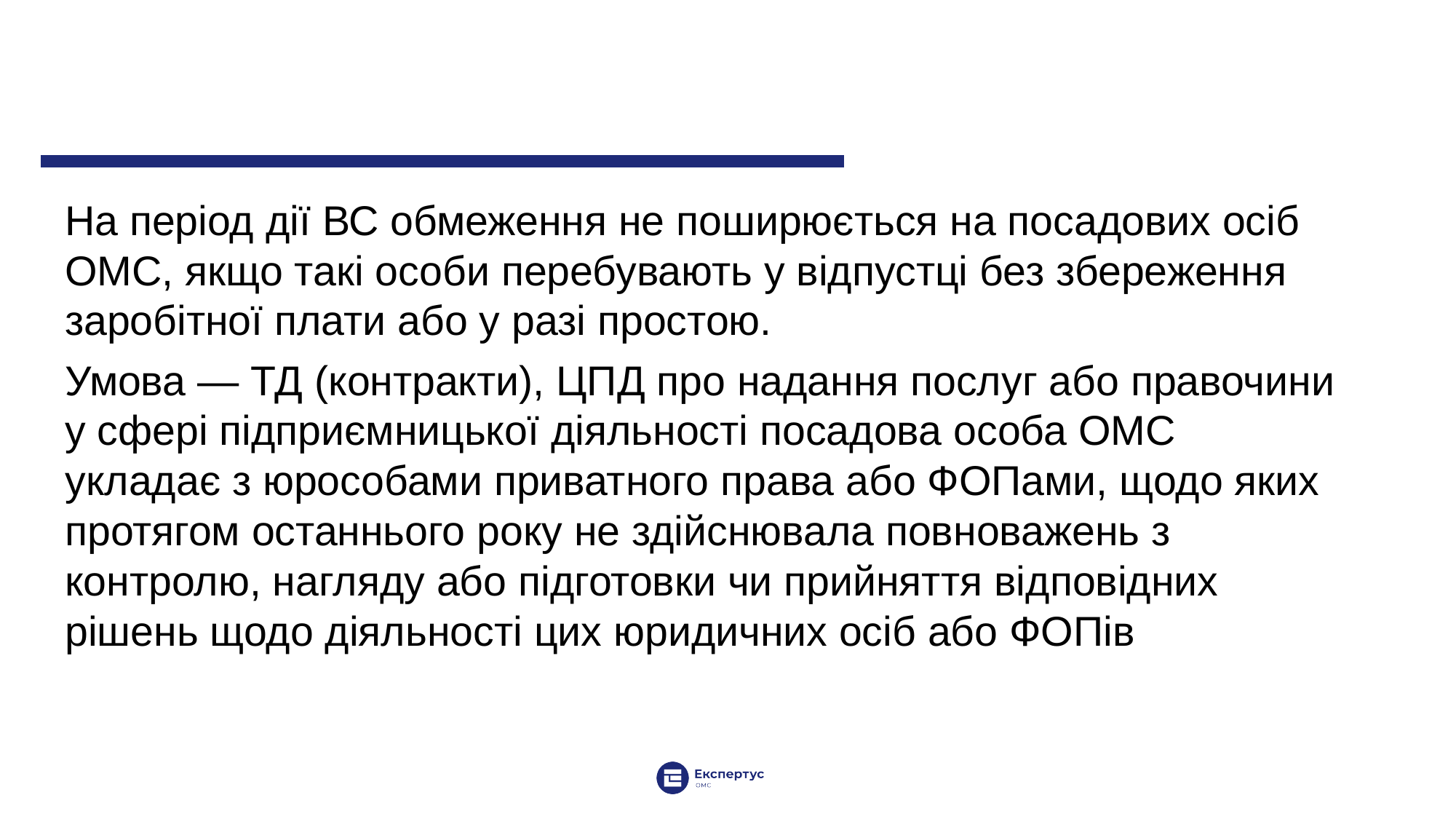

На період дії ВС обмеження не поширюється на посадових осіб ОМС, якщо такі особи перебувають у відпустці без збереження заробітної плати або у разі простою.
Умова — ТД (контракти), ЦПД про надання послуг або правочини у сфері підприємницької діяльності посадова особа ОМС укладає з юрособами приватного права або ФОПами, щодо яких протягом останнього року не здійснювала повноважень з контролю, нагляду або підготовки чи прийняття відповідних рішень щодо діяльності цих юридичних осіб або ФОПів